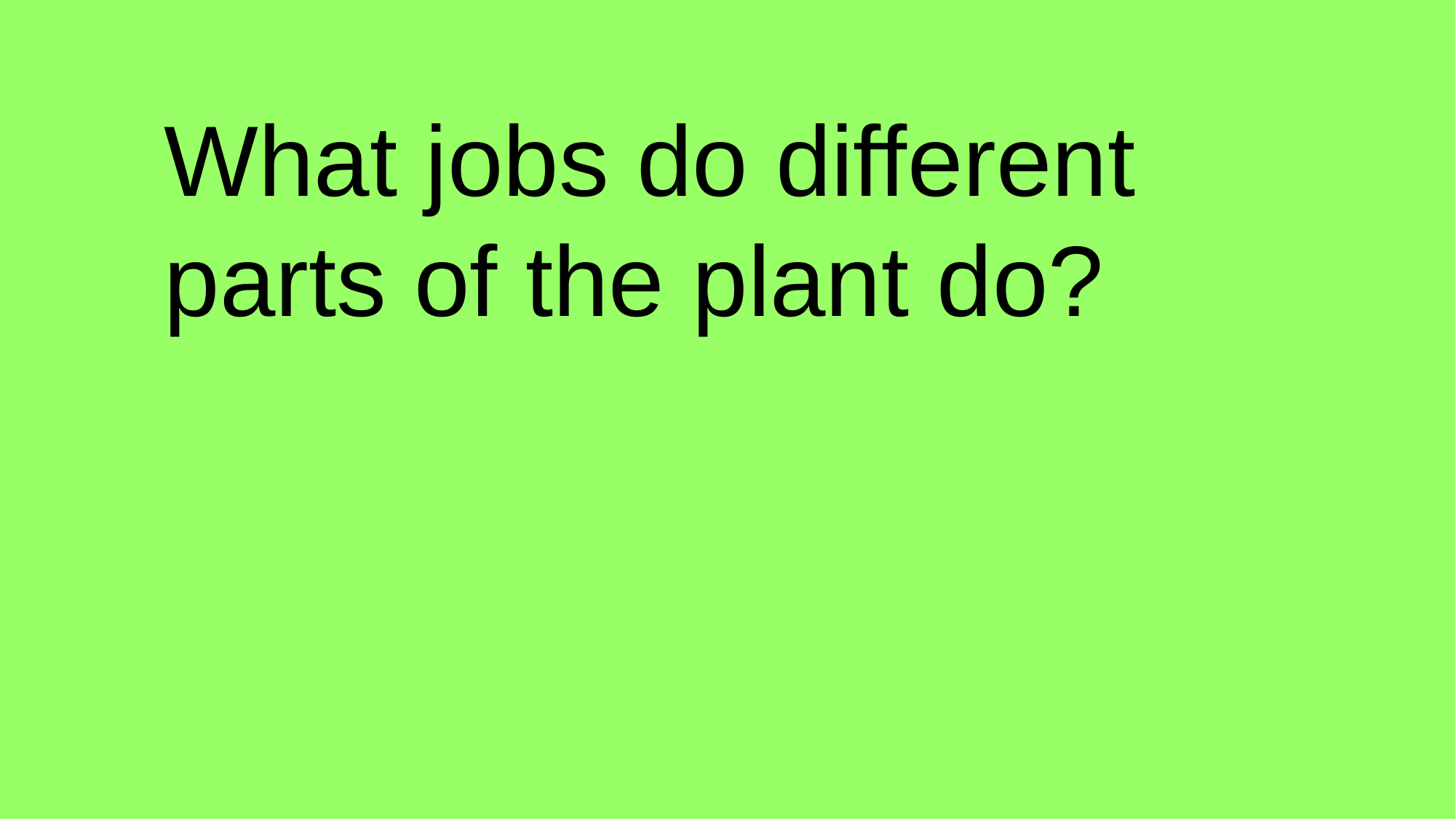

What jobs do different parts of the plant do?